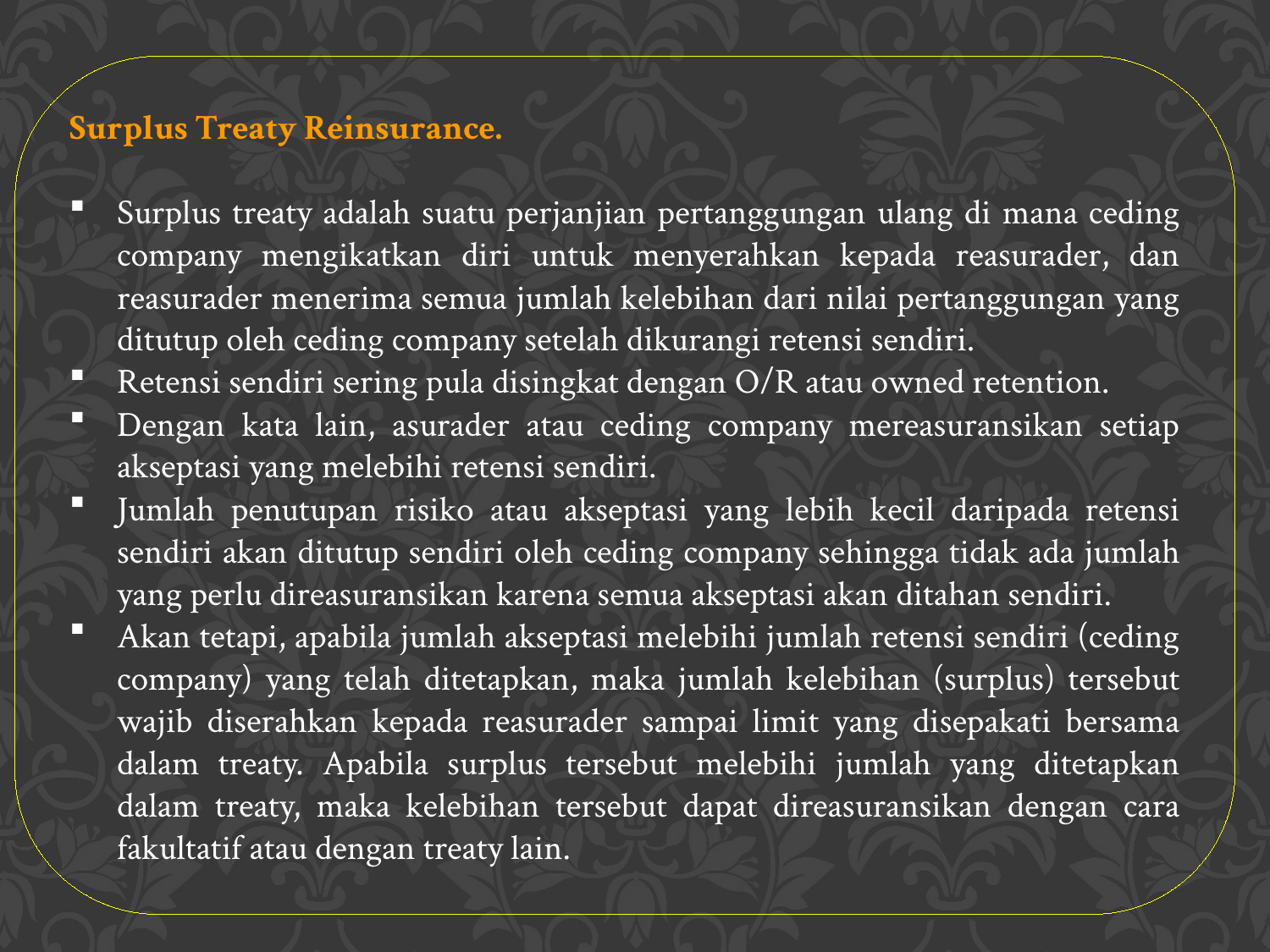

Surplus Treaty Reinsurance.

Surplus treaty adalah suatu perjanjian pertanggungan ulang di mana ceding company mengikatkan diri untuk menyerahkan kepada reasurader, dan reasurader menerima semua jumlah kelebihan dari nilai pertanggungan yang ditutup oleh ceding company setelah dikurangi retensi sendiri.
Retensi sendiri sering pula disingkat dengan O/R atau owned retention.
Dengan kata lain, asurader atau ceding company mereasuransikan setiap akseptasi yang melebihi retensi sendiri.
Jumlah penutupan risiko atau akseptasi yang lebih kecil daripada retensi sendiri akan ditutup sendiri oleh ceding company sehingga tidak ada jumlah yang perlu direasuransikan karena semua akseptasi akan ditahan sendiri.
Akan tetapi, apabila jumlah akseptasi melebihi jumlah retensi sendiri (ceding company) yang telah ditetapkan, maka jumlah kelebihan (surplus) tersebut wajib diserahkan kepada reasurader sampai limit yang disepakati bersama dalam treaty. Apabila surplus tersebut melebihi jumlah yang ditetapkan dalam treaty, maka kelebihan tersebut dapat direasuransikan dengan cara fakultatif atau dengan treaty lain.